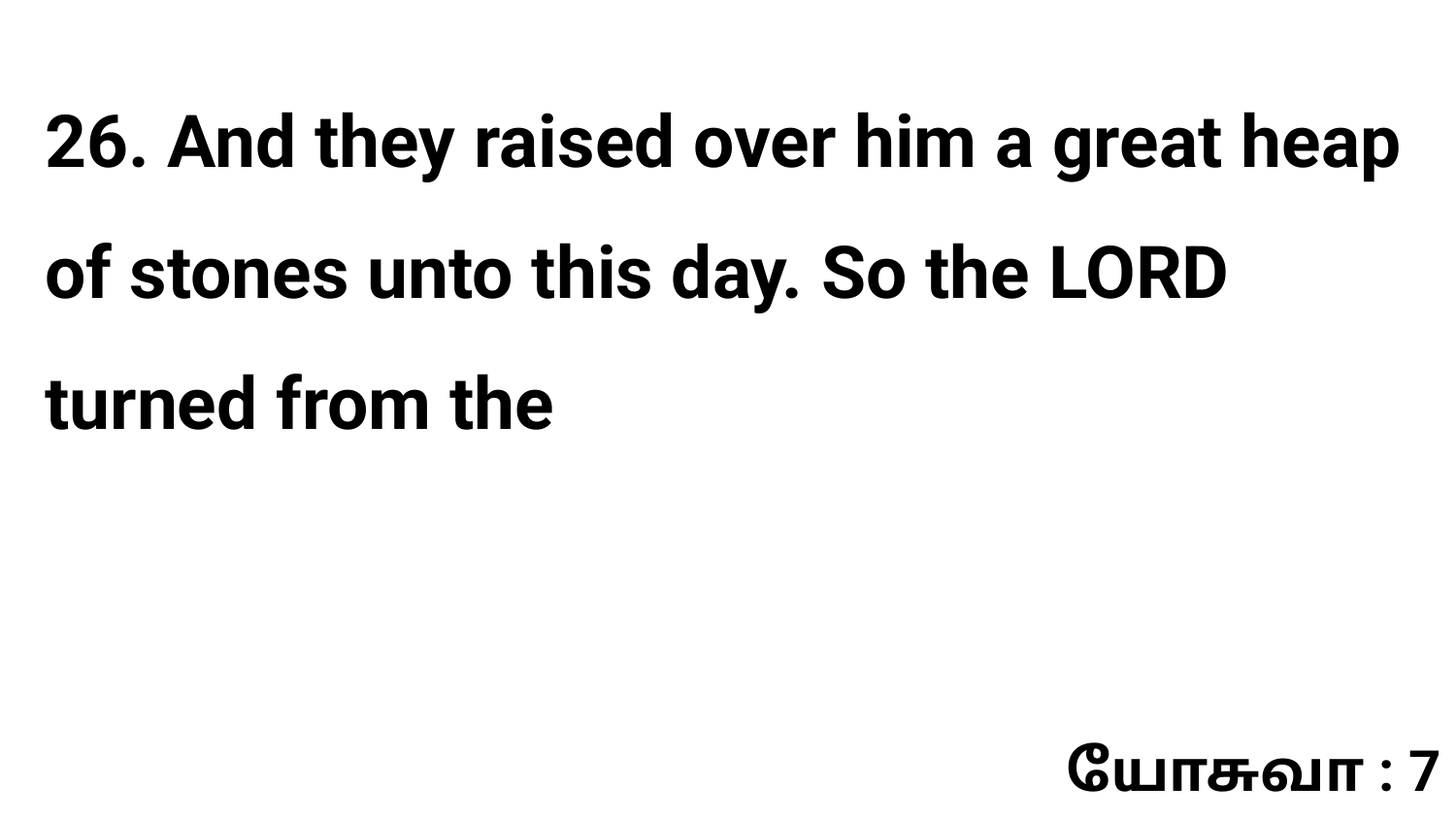

26. And they raised over him a great heap of stones unto this day. So the LORD turned from the
யோசுவா : 7